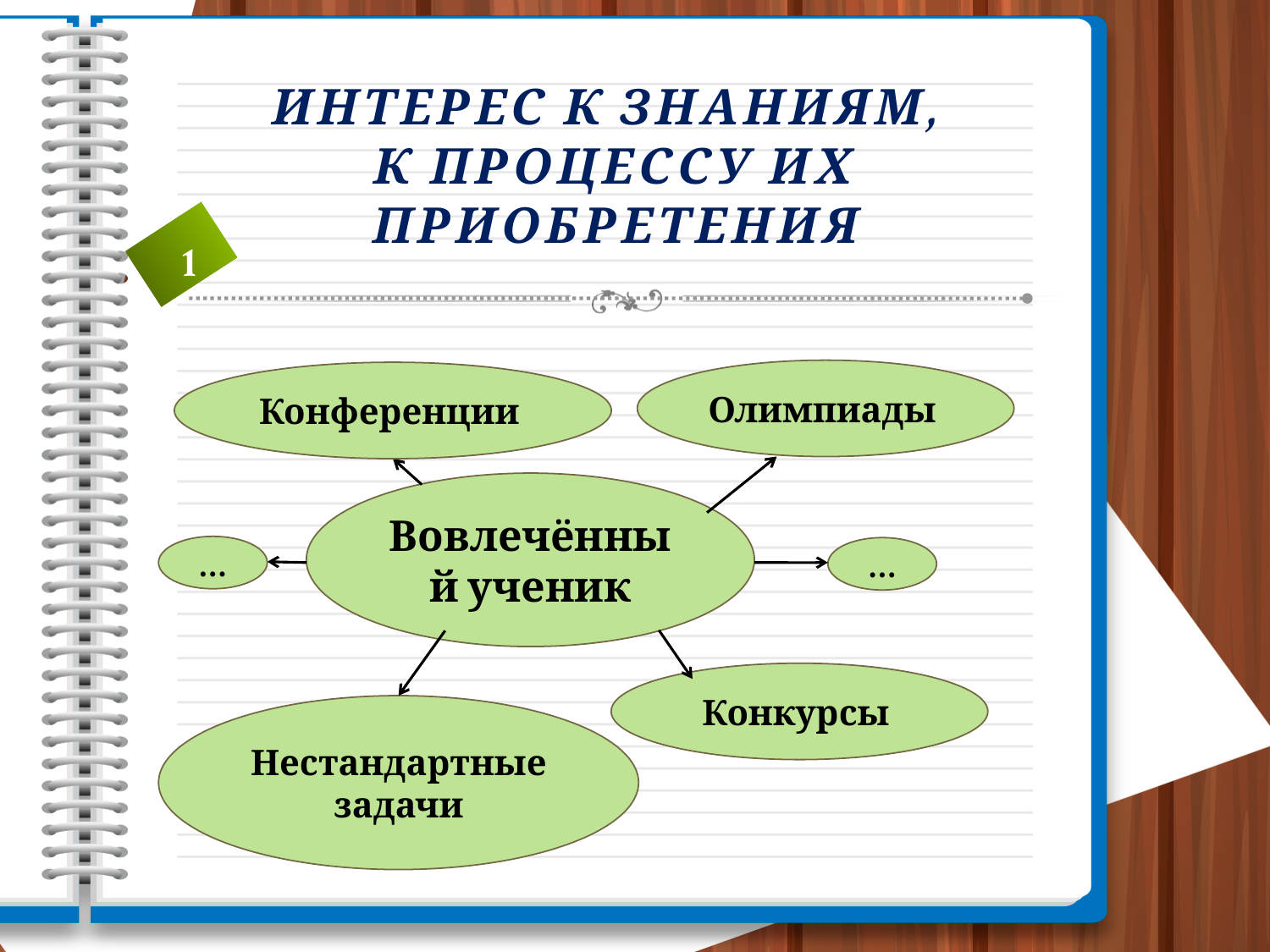

# интерес к знаниям, к процессу их приобретения

1
Олимпиады
Конференции
Вовлечённый ученик
…
…
Конкурсы
Нестандартные задачи